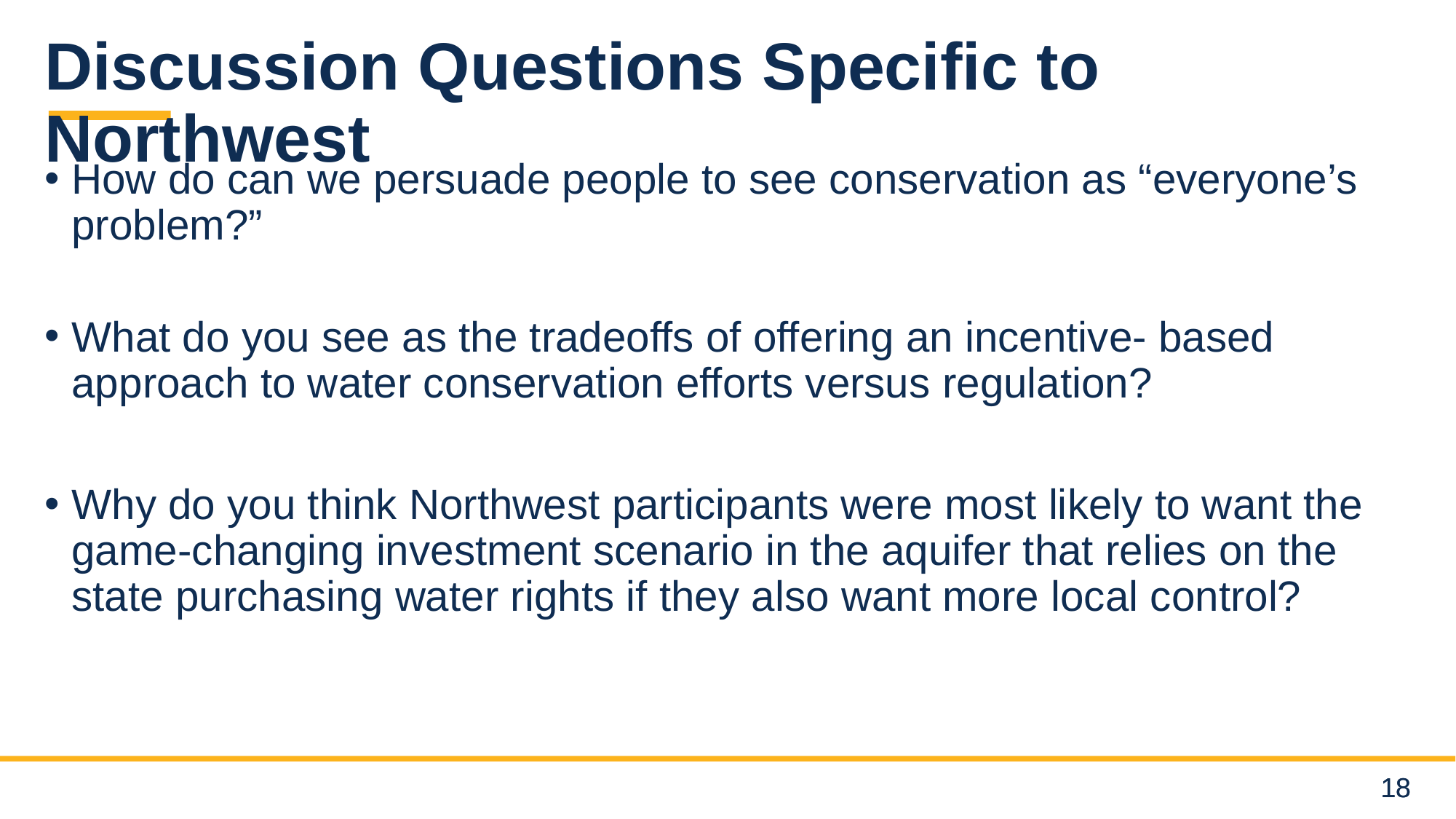

# Discussion Questions Specific to Northwest
How do can we persuade people to see conservation as “everyone’s problem?”
What do you see as the tradeoffs of offering an incentive- based approach to water conservation efforts versus regulation?

Why do you think Northwest participants were most likely to want the game-changing investment scenario in the aquifer that relies on the state purchasing water rights if they also want more local control?